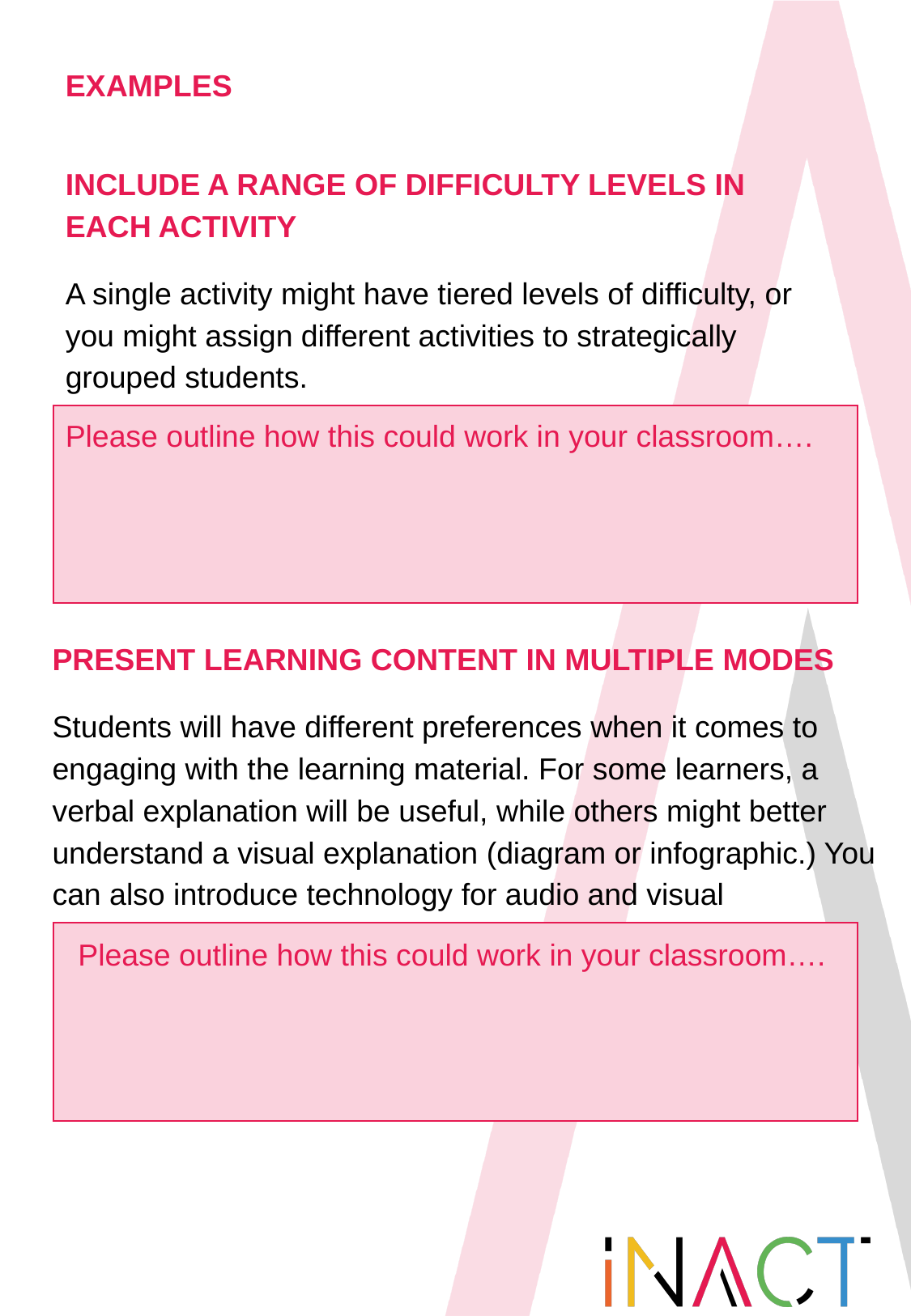

EXAMPLES
INCLUDE A RANGE OF DIFFICULTY LEVELS IN EACH ACTIVITY
A single activity might have tiered levels of difficulty, or you might assign different activities to strategically grouped students.

Please outline how this could work in your classroom….

PRESENT LEARNING CONTENT IN MULTIPLE MODES
Students will have different preferences when it comes to engaging with the learning material. For some learners, a verbal explanation will be useful, while others might better understand a visual explanation (diagram or infographic.) You can also introduce technology for audio and visual presentations of key concepts.

Please outline how this could work in your classroom….